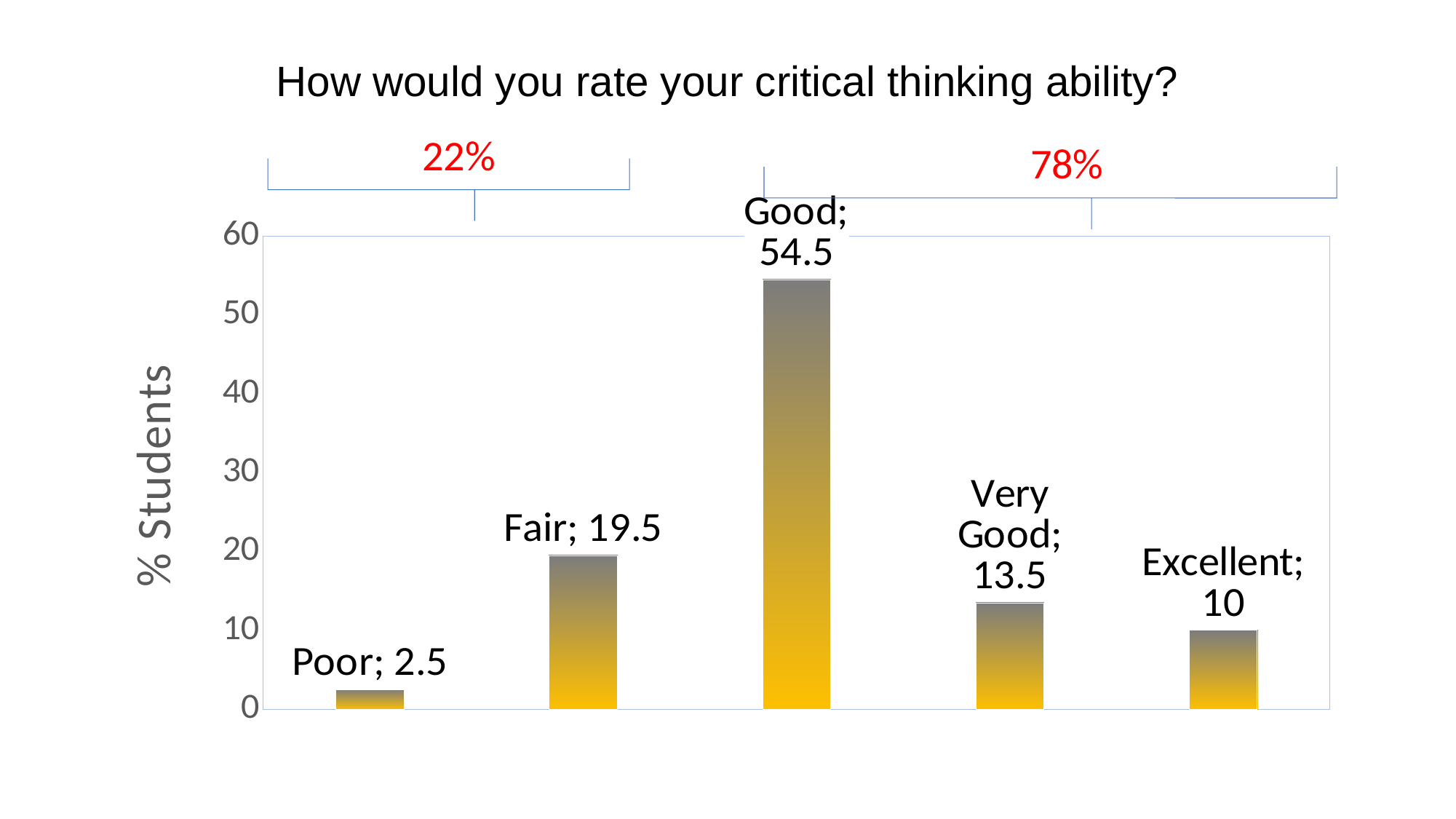

# How would you rate your critical thinking ability?

22%

78%

### Chart

| Category | Percent |
|---|---|
| Poor | 2.5 |
| Fair | 19.5 |
| Good | 54.5 |
| Very Good | 13.5 |
| Excellent | 10.0 |